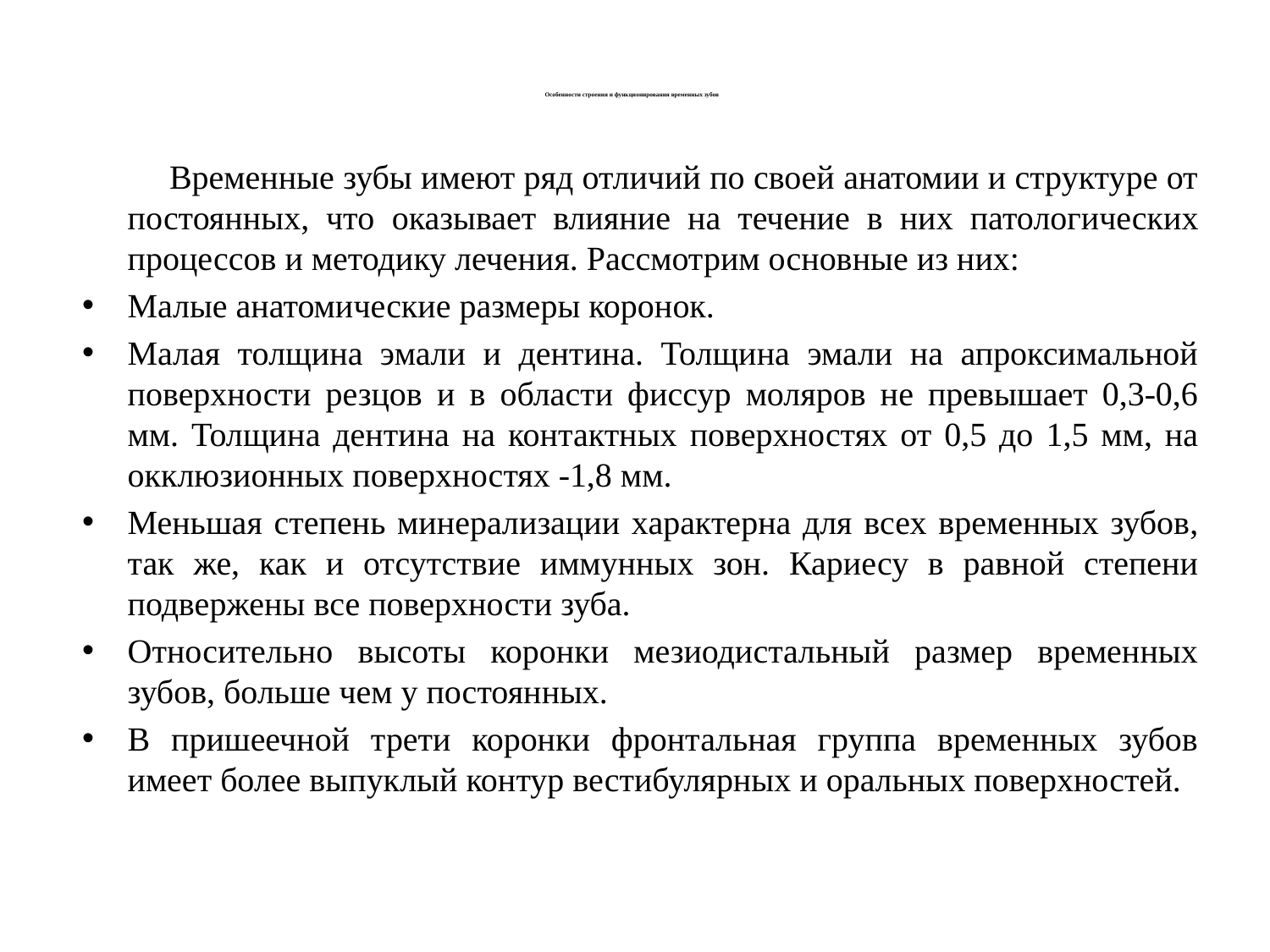

# Особенности строения и функционирования временных зубов
       	Временные зубы имеют ряд отличий по своей анатомии и структуре от постоянных, что оказывает влияние на течение в них патологических процессов и методику лечения. Рассмотрим основные из них:
Малые анатомические размеры коронок.
Малая толщина эмали и дентина. Толщина эмали на апроксимальной поверхности резцов и в области фиссур моляров не превышает 0,3-0,6 мм. Толщина дентина на контактных поверхностях от 0,5 до 1,5 мм, на окклюзионных поверхностях -1,8 мм.
Меньшая степень минерализации характерна для всех временных зубов, так же, как и отсутствие иммунных зон. Кариесу в равной степени подвержены все поверхности зуба.
Относительно высоты коронки мезиодистальный размер временных зубов, больше чем у постоянных.
В пришеечной трети коронки фронтальная группа временных зубов имеет более выпуклый контур вестибулярных и оральных поверхностей.